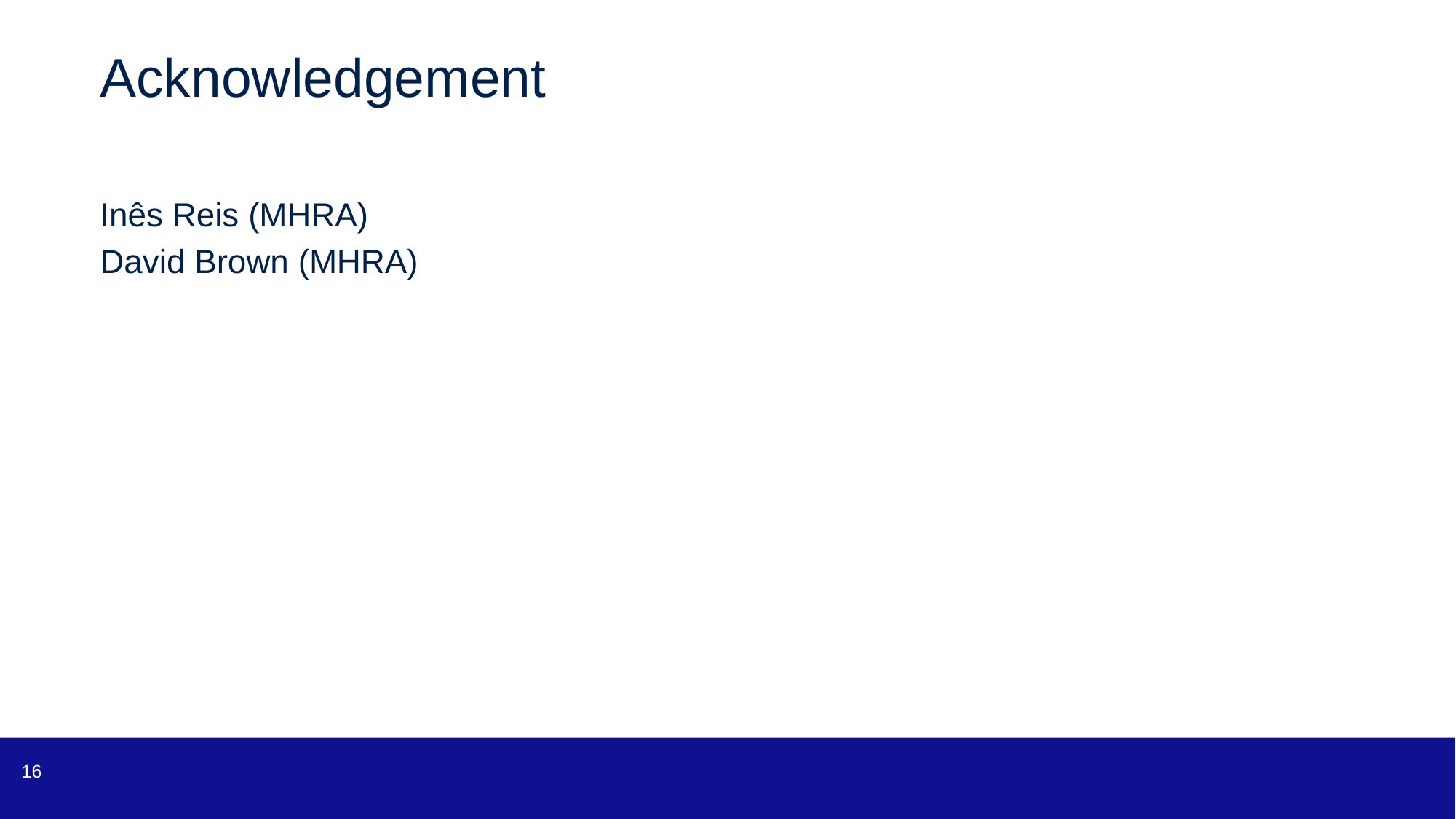

# Acknowledgement
Inês Reis (MHRA)
David Brown (MHRA)